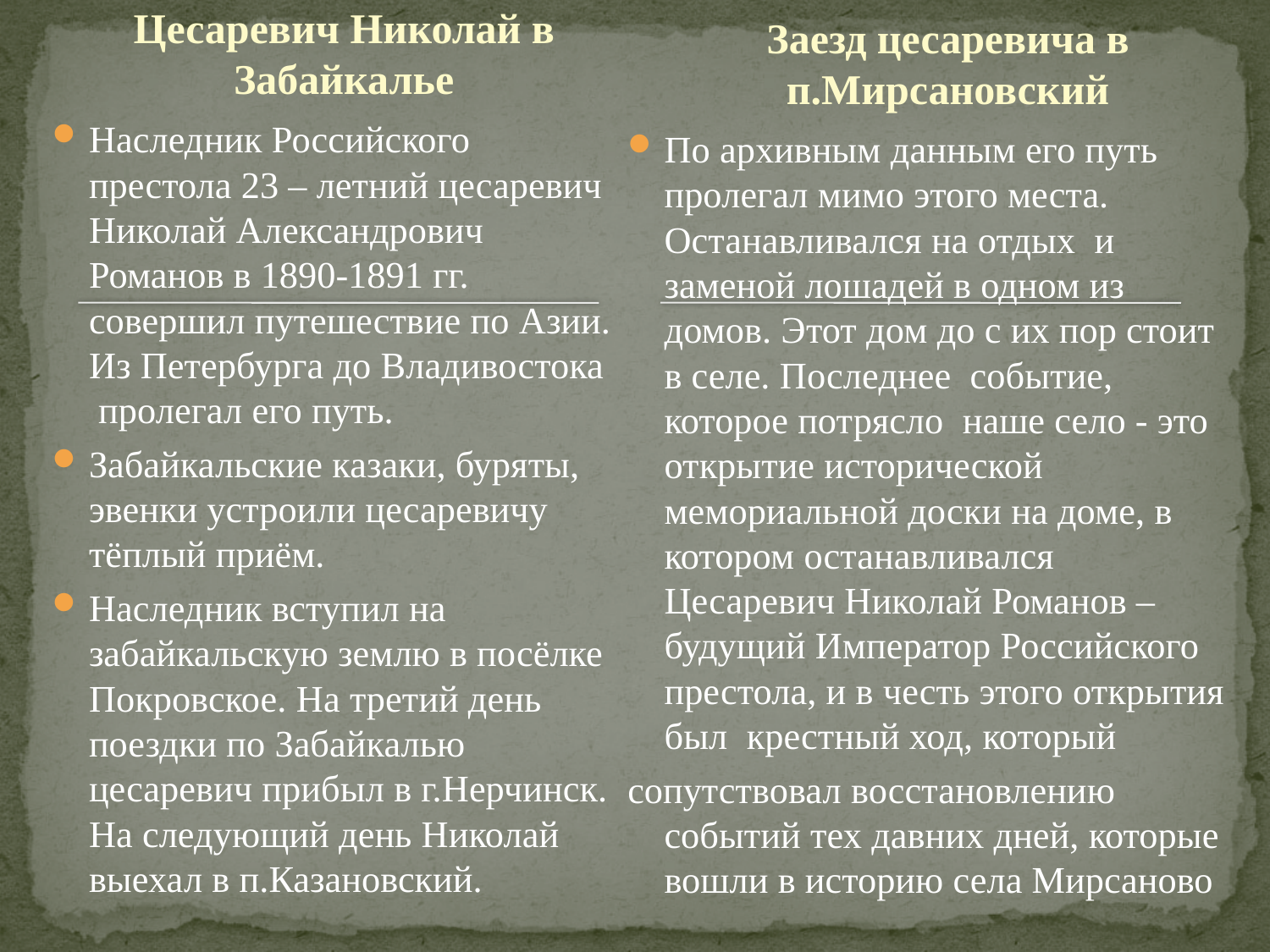

Цесаревич Николай в Забайкалье
Заезд цесаревича в п.Мирсановский
Наследник Российского престола 23 – летний цесаревич Николай Александрович Романов в 1890-1891 гг. совершил путешествие по Азии. Из Петербурга до Владивостока  пролегал его путь.
Забайкальские казаки, буряты, эвенки устроили цесаревичу тёплый приём.
Наследник вступил на забайкальскую землю в посёлке Покровское. На третий день поездки по Забайкалью цесаревич прибыл в г.Нерчинск. На следующий день Николай выехал в п.Казановский.
По архивным данным его путь пролегал мимо этого места. Останавливался на отдых  и заменой лошадей в одном из домов. Этот дом до с их пор стоит в селе. Последнее  событие, которое потрясло  наше село - это открытие исторической мемориальной доски на доме, в котором останавливался Цесаревич Николай Романов – будущий Император Российского престола, и в честь этого открытия был  крестный ход, который
сопутствовал восстановлению  событий тех давних дней, которые вошли в историю села Мирсаново